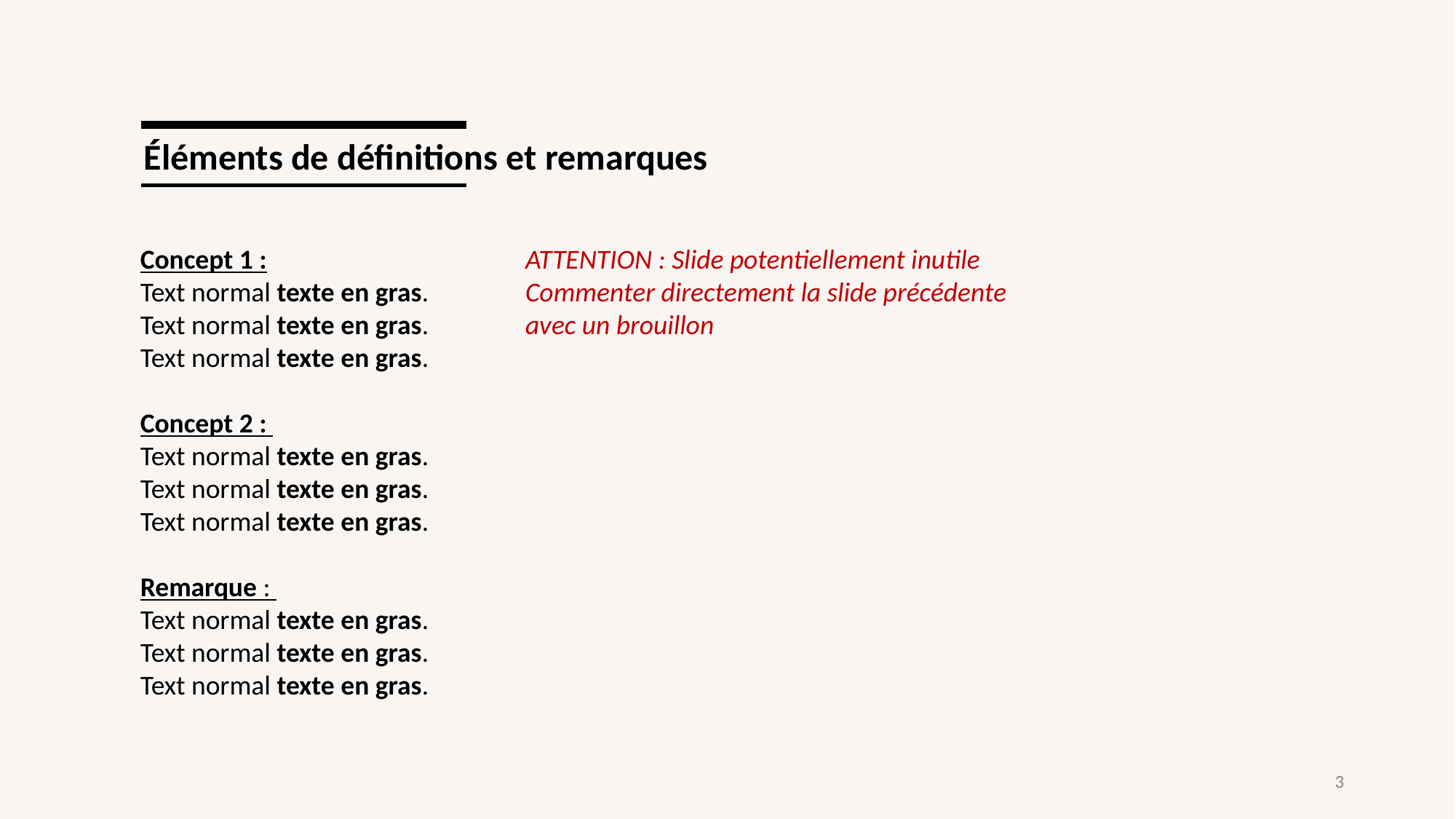

Éléments de définitions et remarques
Concept 1 :
Text normal texte en gras.
Text normal texte en gras.
Text normal texte en gras.

Concept 2 :
Text normal texte en gras.
Text normal texte en gras.
Text normal texte en gras.

Remarque :
Text normal texte en gras.
Text normal texte en gras.
Text normal texte en gras.
ATTENTION : Slide potentiellement inutile
Commenter directement la slide précédente avec un brouillon
3